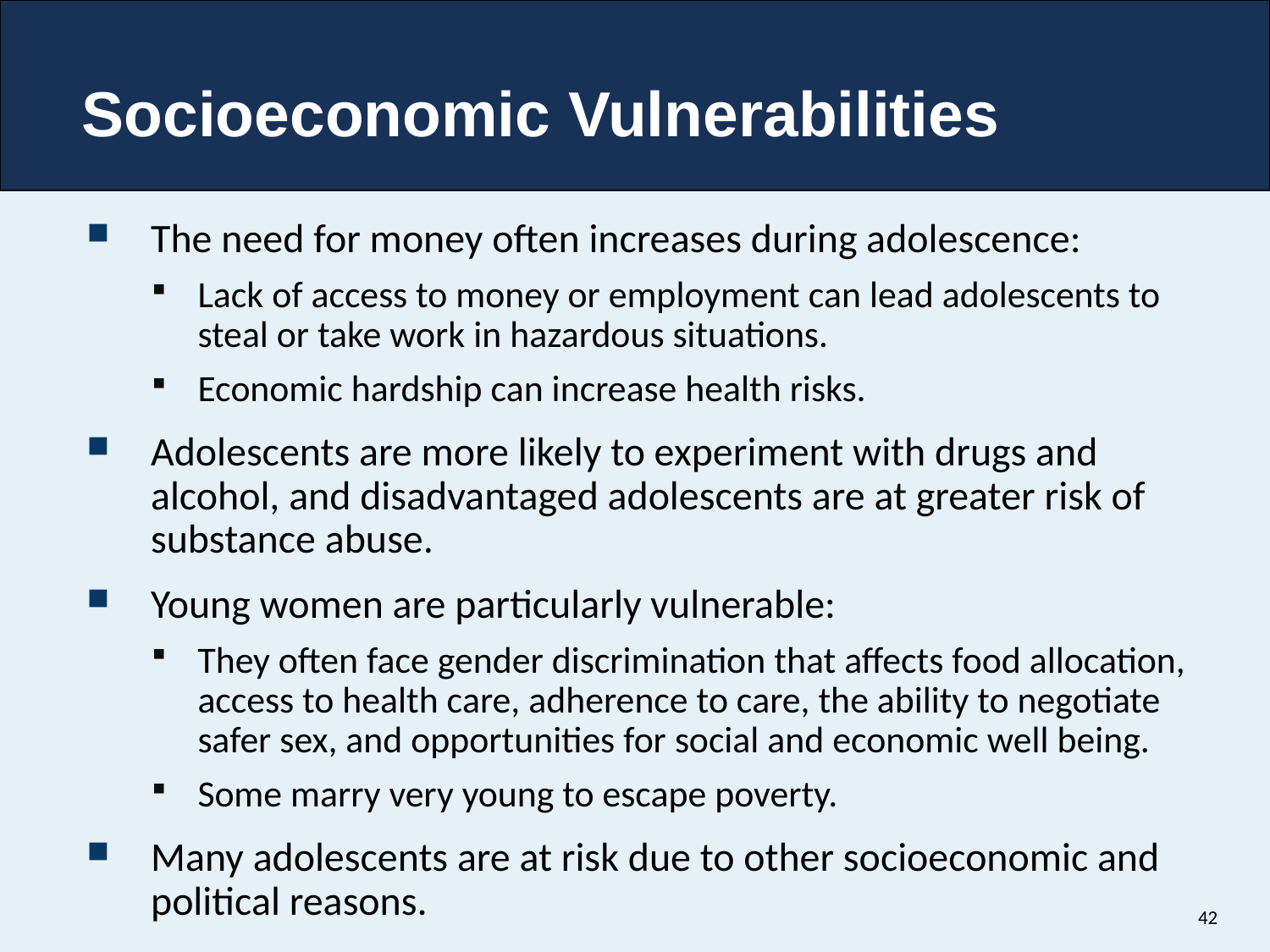

# Socioeconomic Vulnerabilities
The need for money often increases during adolescence:
Lack of access to money or employment can lead adolescents to steal or take work in hazardous situations.
Economic hardship can increase health risks.
Adolescents are more likely to experiment with drugs and alcohol, and disadvantaged adolescents are at greater risk of substance abuse.
Young women are particularly vulnerable:
They often face gender discrimination that affects food allocation, access to health care, adherence to care, the ability to negotiate safer sex, and opportunities for social and economic well being.
Some marry very young to escape poverty.
Many adolescents are at risk due to other socioeconomic and political reasons.

42